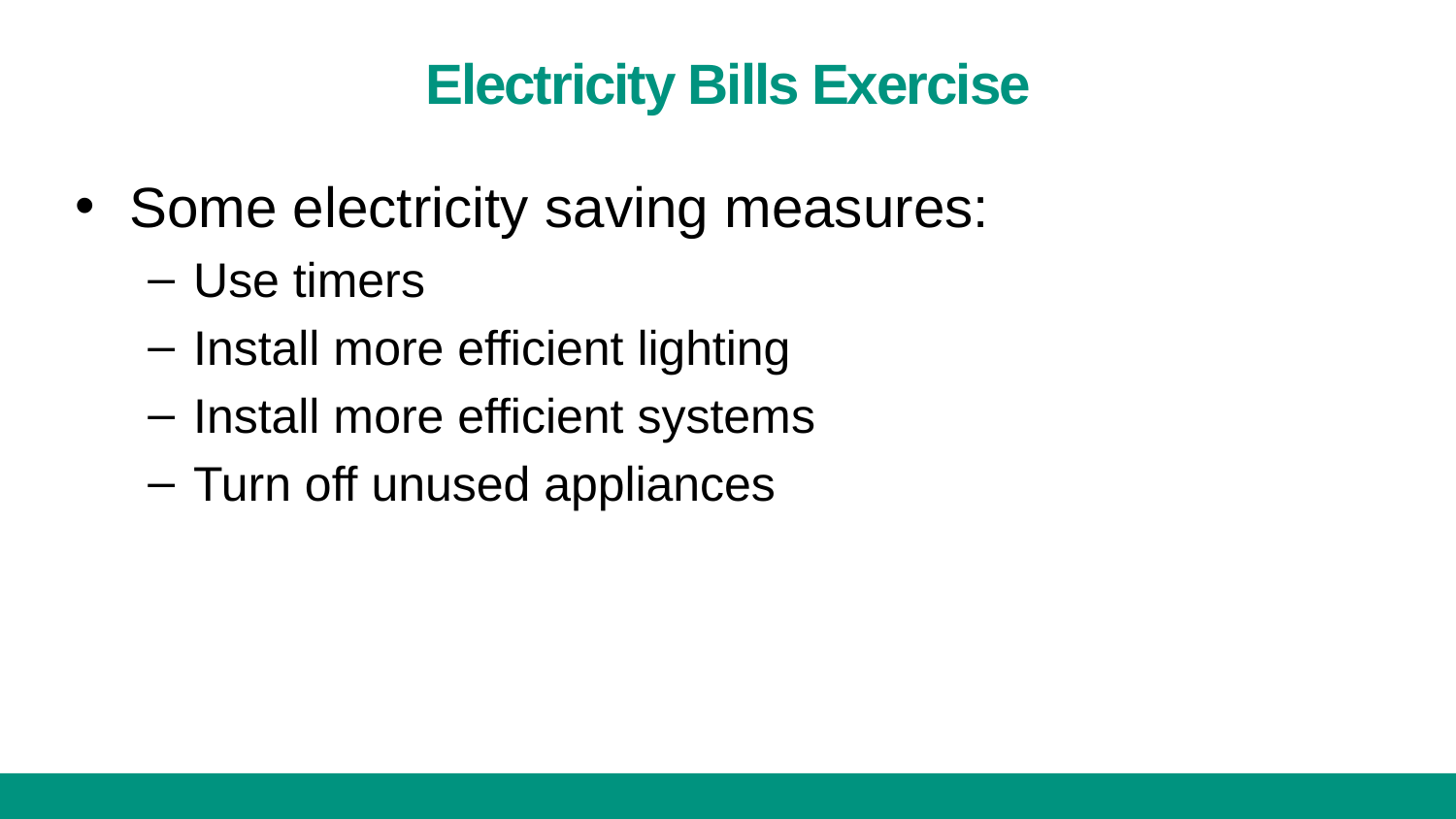

# Electricity Bills Exercise
Some electricity saving measures:
Use timers
Install more efficient lighting
Install more efficient systems
Turn off unused appliances